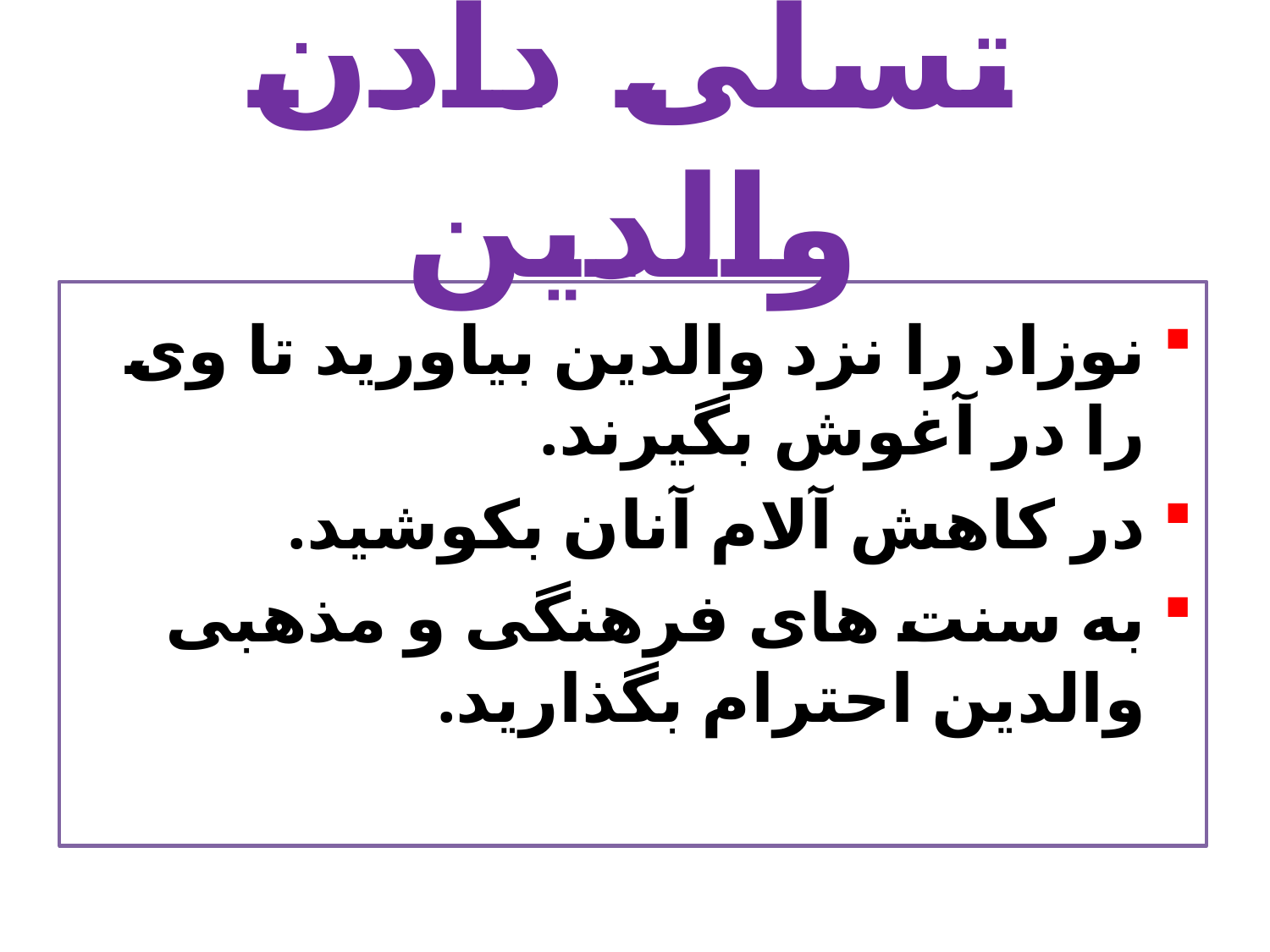

تسلی دادن والدین
نوزاد را نزد والدین بیاورید تا وی را در آغوش بگیرند.
در کاهش آلام آنان بکوشید.
به سنت های فرهنگی و مذهبی والدین احترام بگذارید.